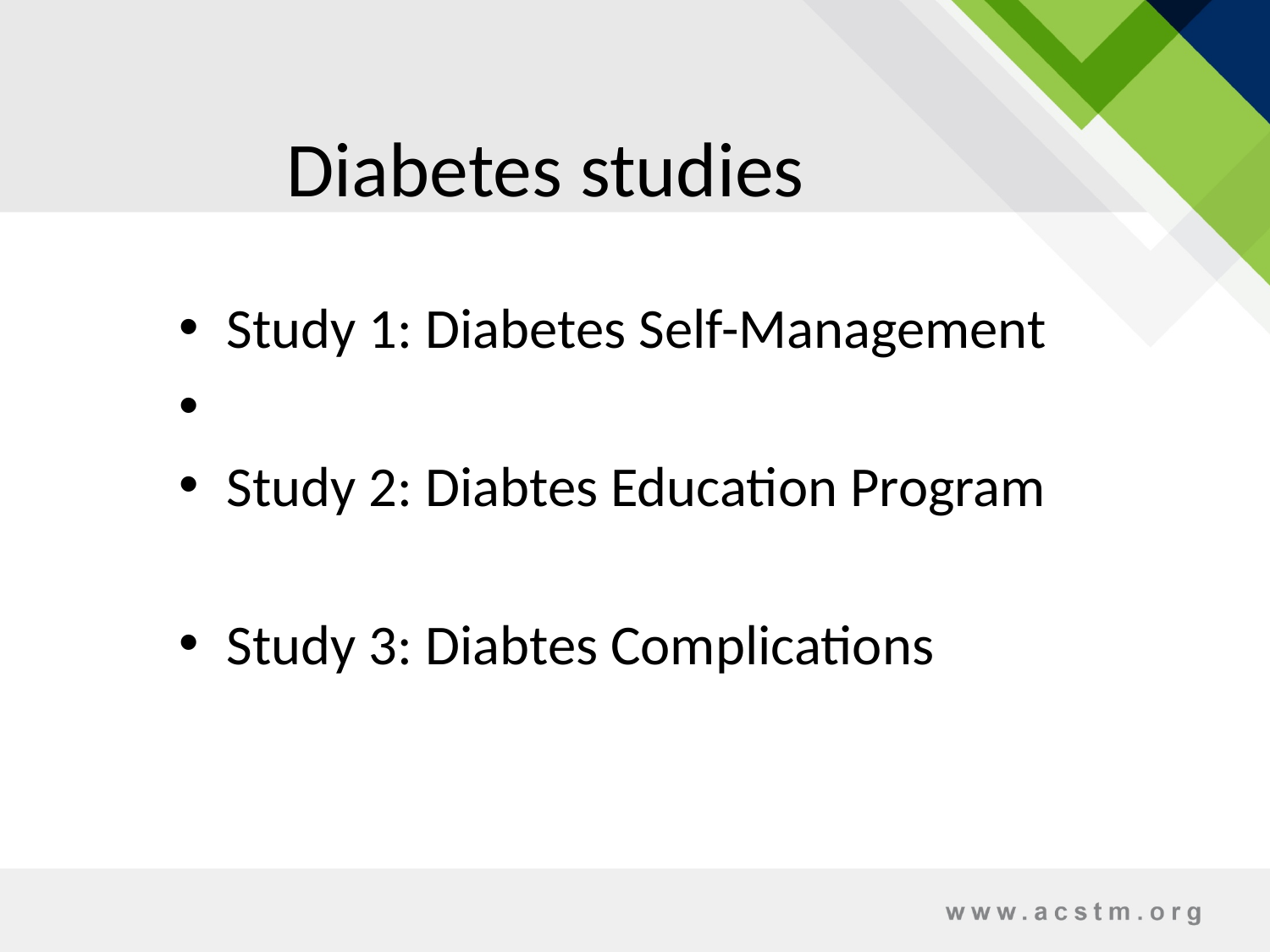

# Diabetes studies
Study 1: Diabetes Self-Management

Study 2: Diabtes Education Program

Study 3: Diabtes Complications